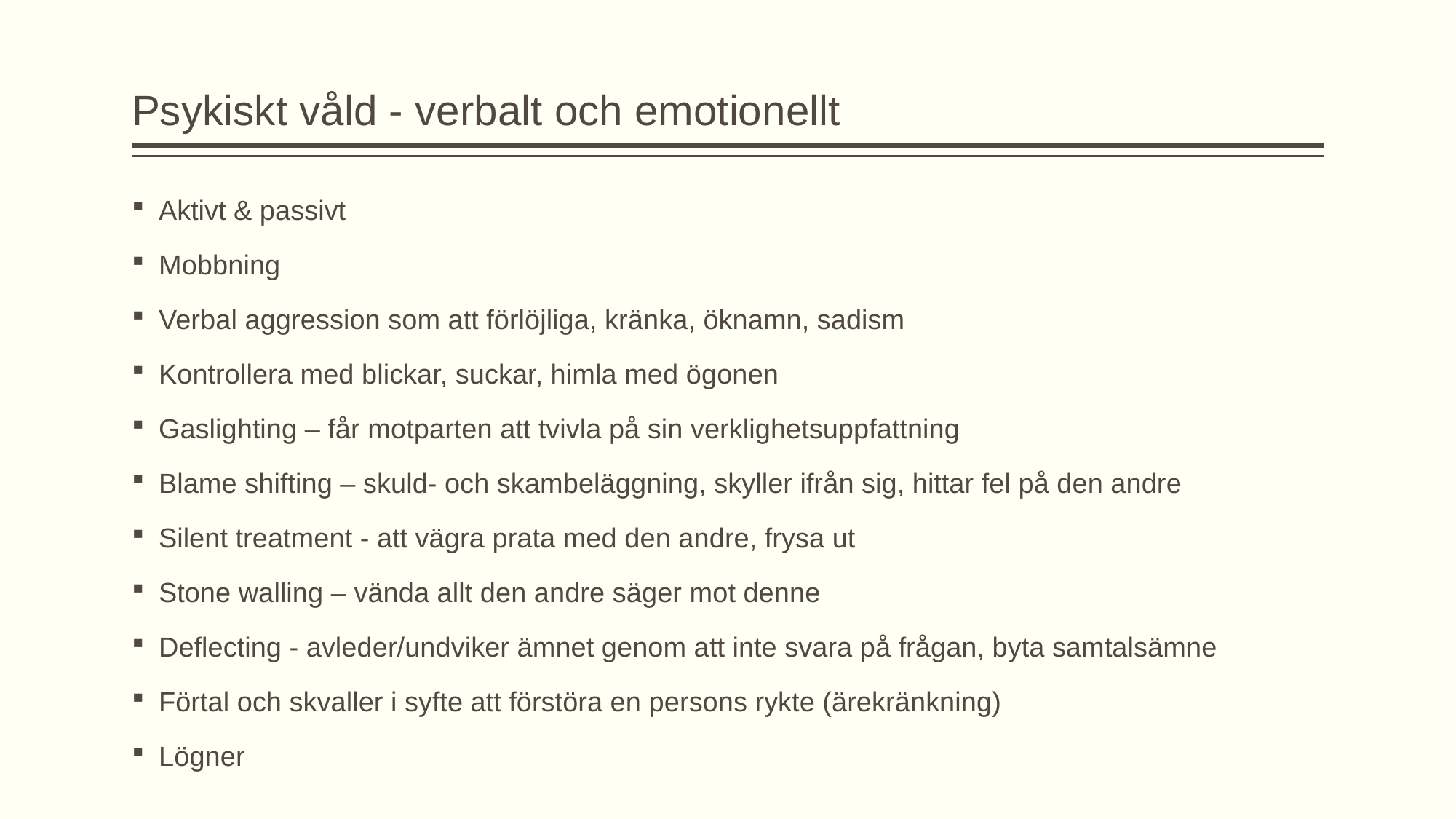

# Psykiskt våld - verbalt och emotionellt
Aktivt & passivt
Mobbning
Verbal aggression som att förlöjliga, kränka, öknamn, sadism
Kontrollera med blickar, suckar, himla med ögonen
Gaslighting – får motparten att tvivla på sin verklighetsuppfattning
Blame shifting – skuld- och skambeläggning, skyller ifrån sig, hittar fel på den andre
Silent treatment - att vägra prata med den andre, frysa ut
Stone walling – vända allt den andre säger mot denne
Deflecting - avleder/undviker ämnet genom att inte svara på frågan, byta samtalsämne
Förtal och skvaller i syfte att förstöra en persons rykte (ärekränkning)
Lögner